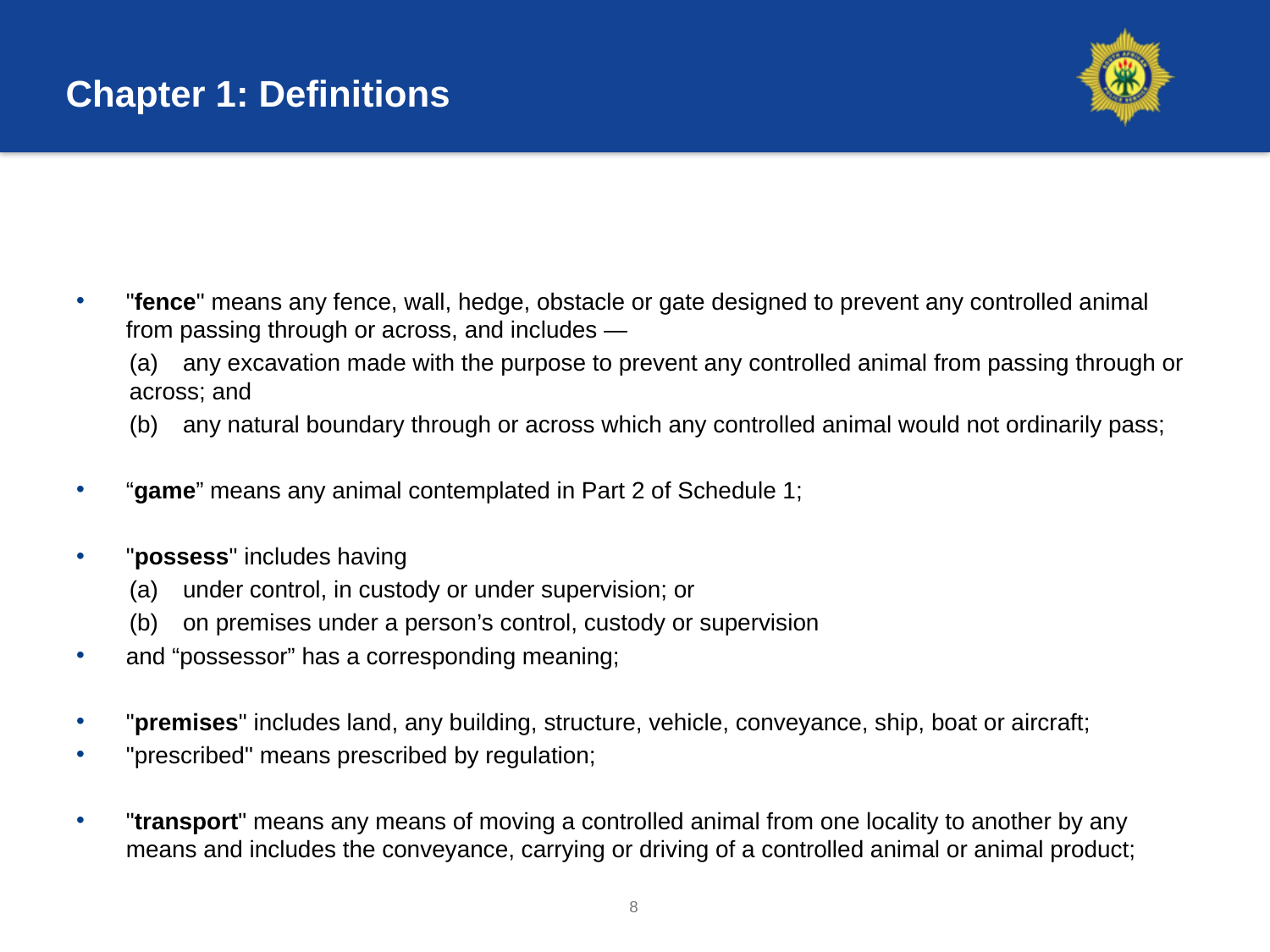

# Chapter 1: Definitions
"fence" means any fence, wall, hedge, obstacle or gate designed to prevent any controlled animal from passing through or across, and includes ―
	(a)	any excavation made with the purpose to prevent any controlled animal from passing through or 		across; and
	(b)	any natural boundary through or across which any controlled animal would not ordinarily pass;

“game” means any animal contemplated in Part 2 of Schedule 1;

"possess" includes having
	(a)	under control, in custody or under supervision; or
	(b)	on premises under a person’s control, custody or supervision
and “possessor” has a corresponding meaning;

"premises" includes land, any building, structure, vehicle, conveyance, ship, boat or aircraft;
"prescribed" means prescribed by regulation;

"transport" means any means of moving a controlled animal from one locality to another by any means and includes the conveyance, carrying or driving of a controlled animal or animal product;
8